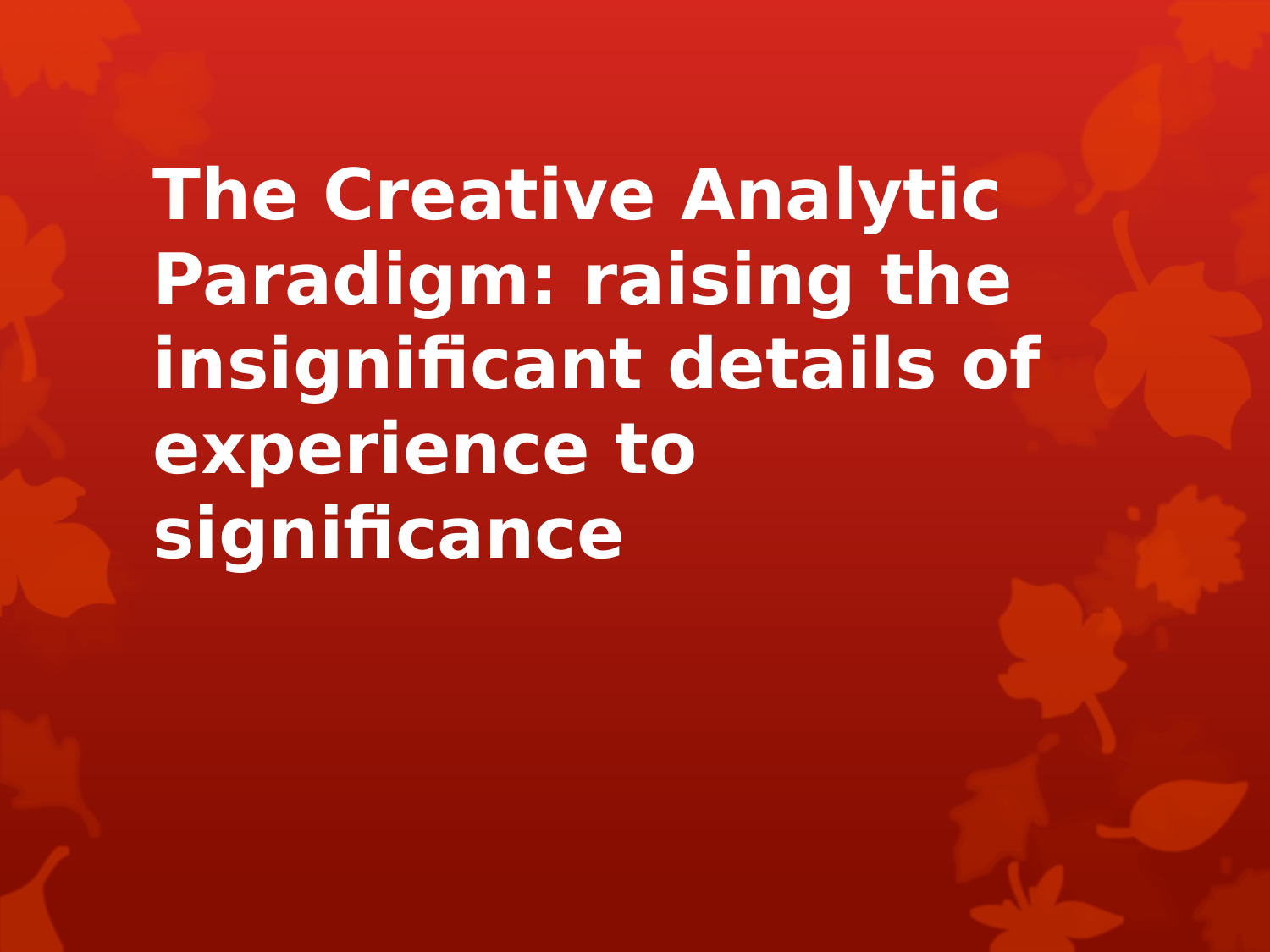

# The Creative Analytic Paradigm: raising the insignificant details of experience to significance